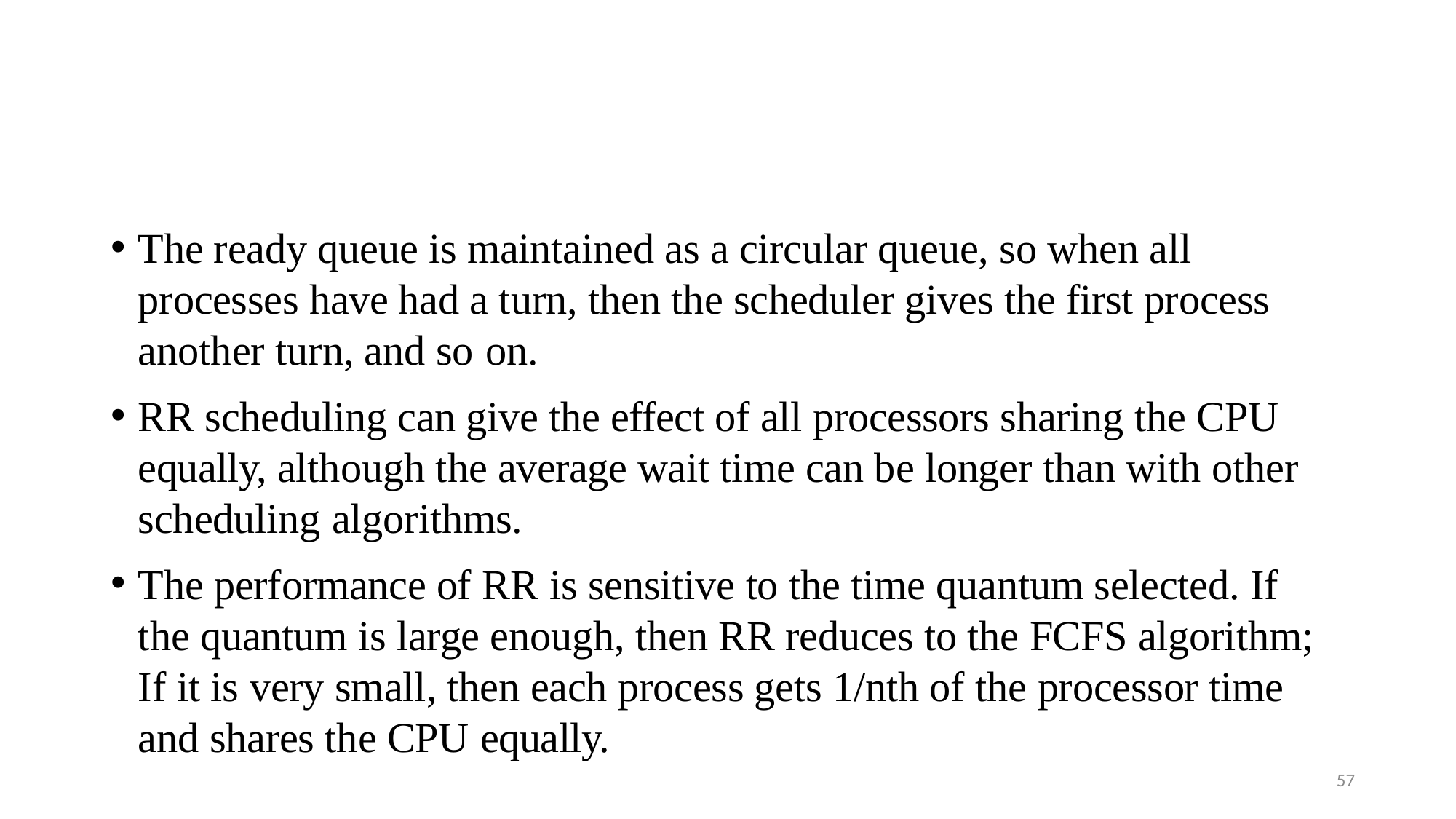

The ready queue is maintained as a circular queue, so when all  processes have had a turn, then the scheduler gives the first process  another turn, and so on.
RR scheduling can give the effect of all processors sharing the CPU  equally, although the average wait time can be longer than with other  scheduling algorithms.
The performance of RR is sensitive to the time quantum selected. If  the quantum is large enough, then RR reduces to the FCFS algorithm;  If it is very small, then each process gets 1/nth of the processor time  and shares the CPU equally.
57